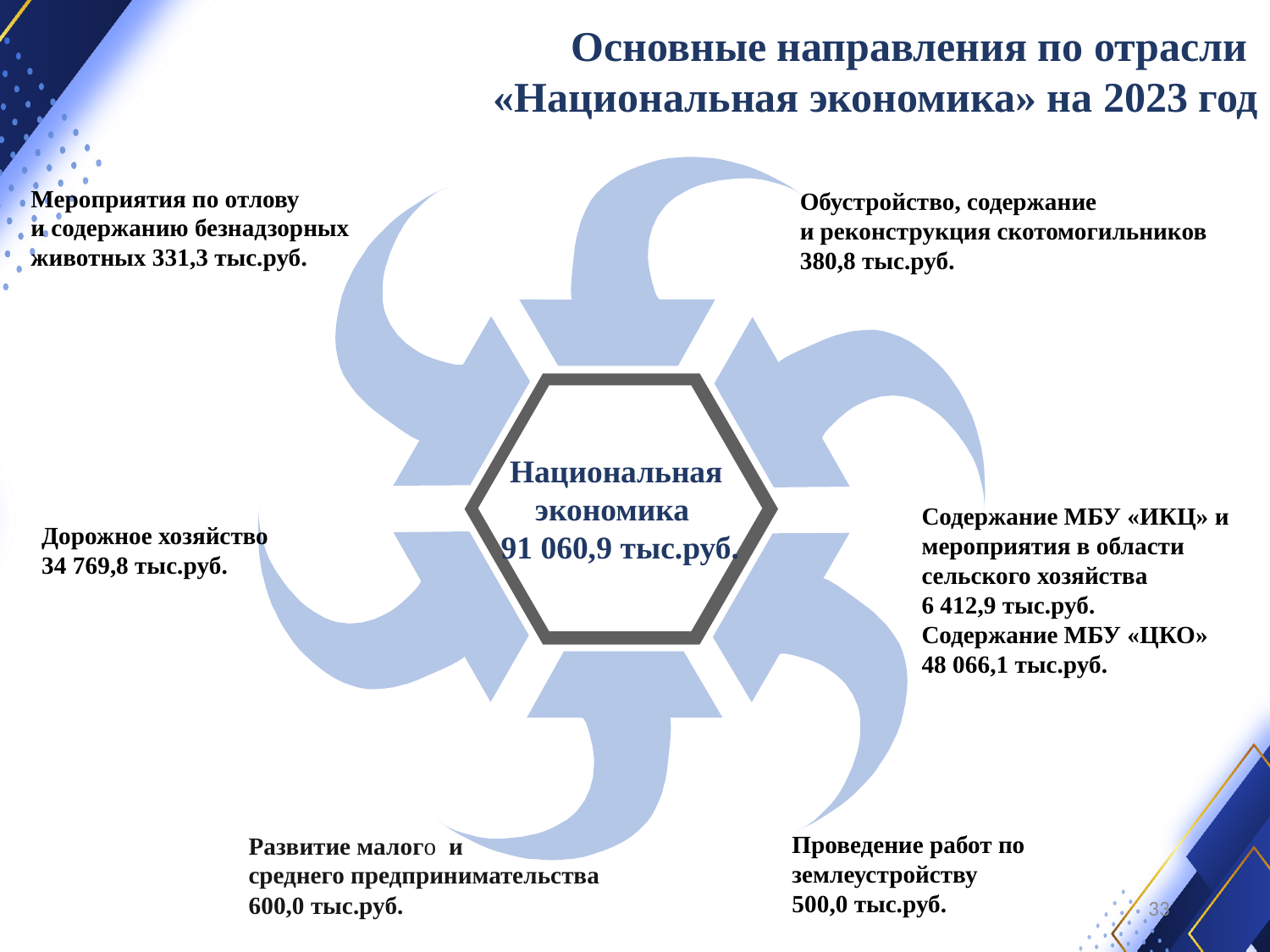

Основные направления по отрасли
«Национальная экономика» на 2023 год

Мероприятия по отлову
и содержанию безнадзорных
животных 331,3 тыс.руб.
Обустройство, содержание
и реконструкция скотомогильников
380,8 тыс.руб.

Национальная
экономика
91 060,9 тыс.руб.

Содержание МБУ «ИКЦ» и
мероприятия в области
сельского хозяйства
6 412,9 тыс.руб.
Содержание МБУ «ЦКО»
48 066,1 тыс.руб.

Дорожное хозяйство
34 769,8 тыс.руб.

Проведение работ по
землеустройству
500,0 тыс.руб.
Развитие малого  и
среднего предпринимательства
600,0 тыс.руб.
33